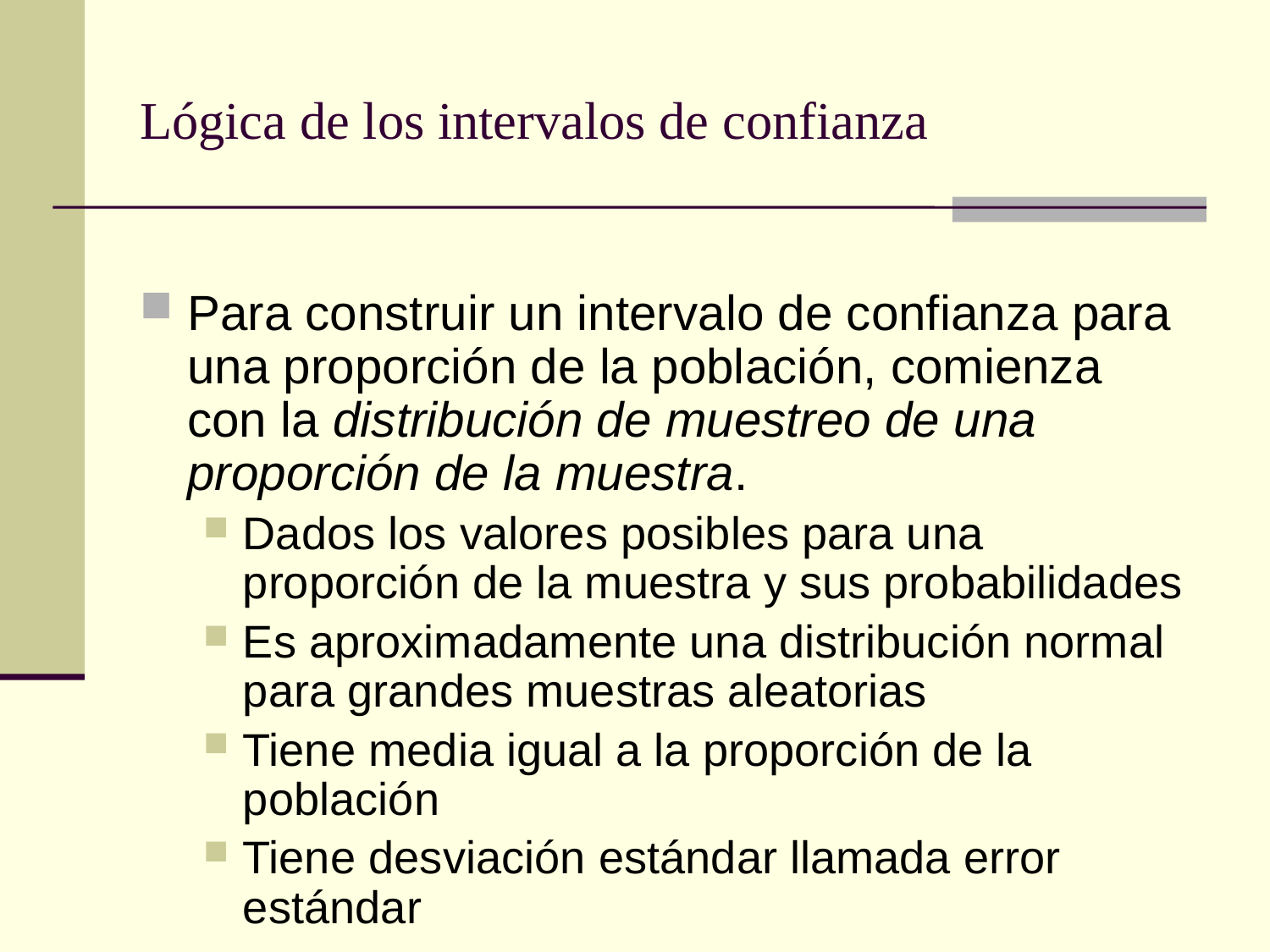

# Lógica de los intervalos de confianza
Para construir un intervalo de confianza para una proporción de la población, comienza con la distribución de muestreo de una proporción de la muestra.
Dados los valores posibles para una proporción de la muestra y sus probabilidades
Es aproximadamente una distribución normal para grandes muestras aleatorias
Tiene media igual a la proporción de la población
Tiene desviación estándar llamada error estándar